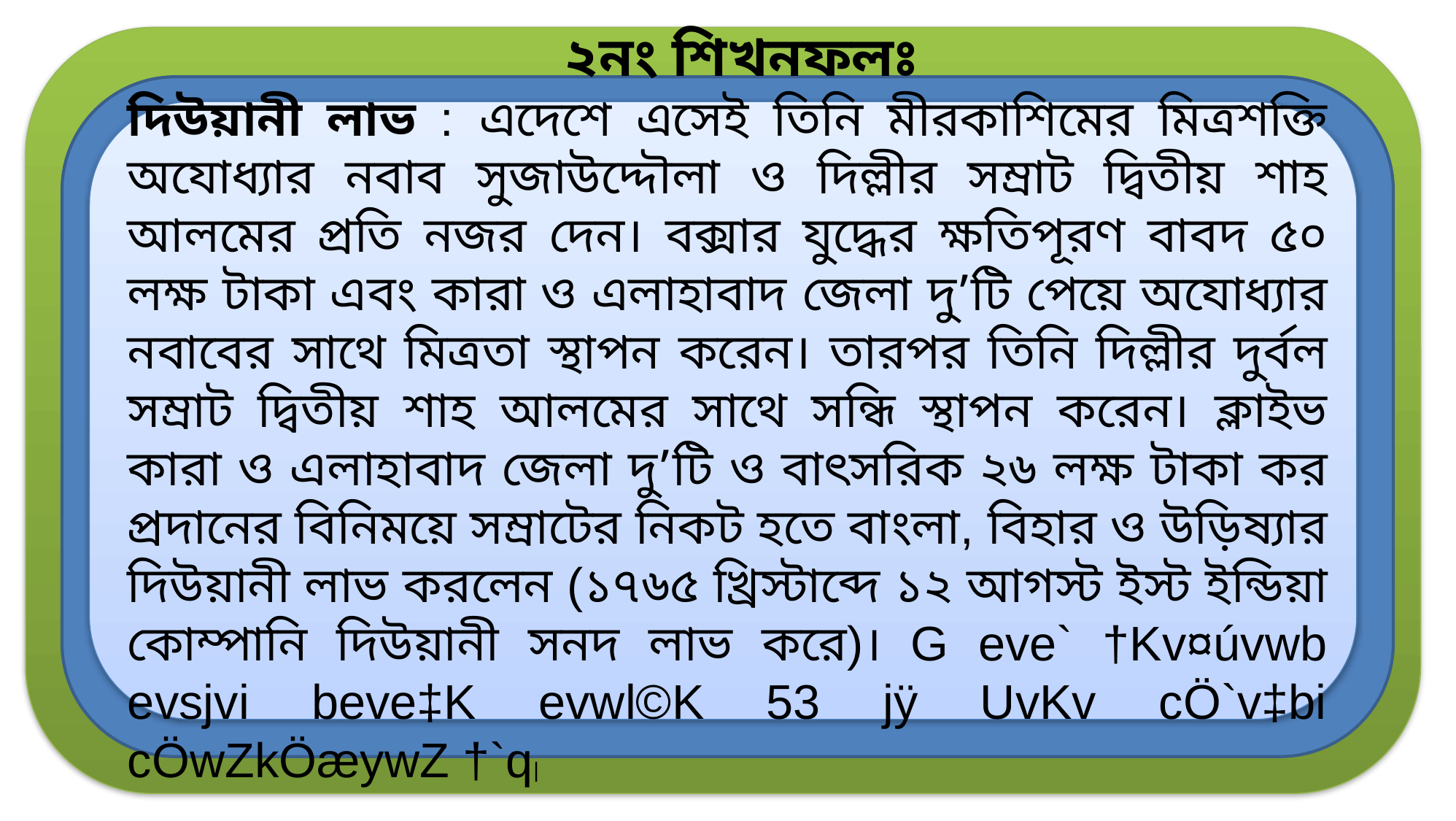

২নং শিখনফলঃ
দিউয়ানী লাভ : এদেশে এসেই তিনি মীরকাশিমের মিত্রশক্তি অযোধ্যার নবাব সুজাউদ্দৌলা ও দিল্লীর সম্রাট দ্বিতীয় শাহ আলমের প্রতি নজর দেন। বক্সার যুদ্ধের ক্ষতিপূরণ বাবদ ৫০ লক্ষ টাকা এবং কারা ও এলাহাবাদ জেলা দু’টি পেয়ে অযোধ্যার নবাবের সাথে মিত্রতা স্থাপন করেন। তারপর তিনি দিল্লীর দুর্বল সম্রাট দ্বিতীয় শাহ আলমের সাথে সন্ধি স্থাপন করেন। ক্লাইভ কারা ও এলাহাবাদ জেলা দু’টি ও বাৎসরিক ২৬ লক্ষ টাকা কর প্রদানের বিনিময়ে সম্রাটের নিকট হতে বাংলা, বিহার ও উড়িষ্যার দিউয়ানী লাভ করলেন (১৭৬৫ খ্রিস্টাব্দে ১২ আগস্ট ইস্ট ইন্ডিয়া কোম্পানি দিউয়ানী সনদ লাভ করে)। G eve` †Kv¤úvwb evsjvi beve‡K evwl©K 53 jÿ UvKv cÖ`v‡bi cÖwZkÖæywZ †`q|